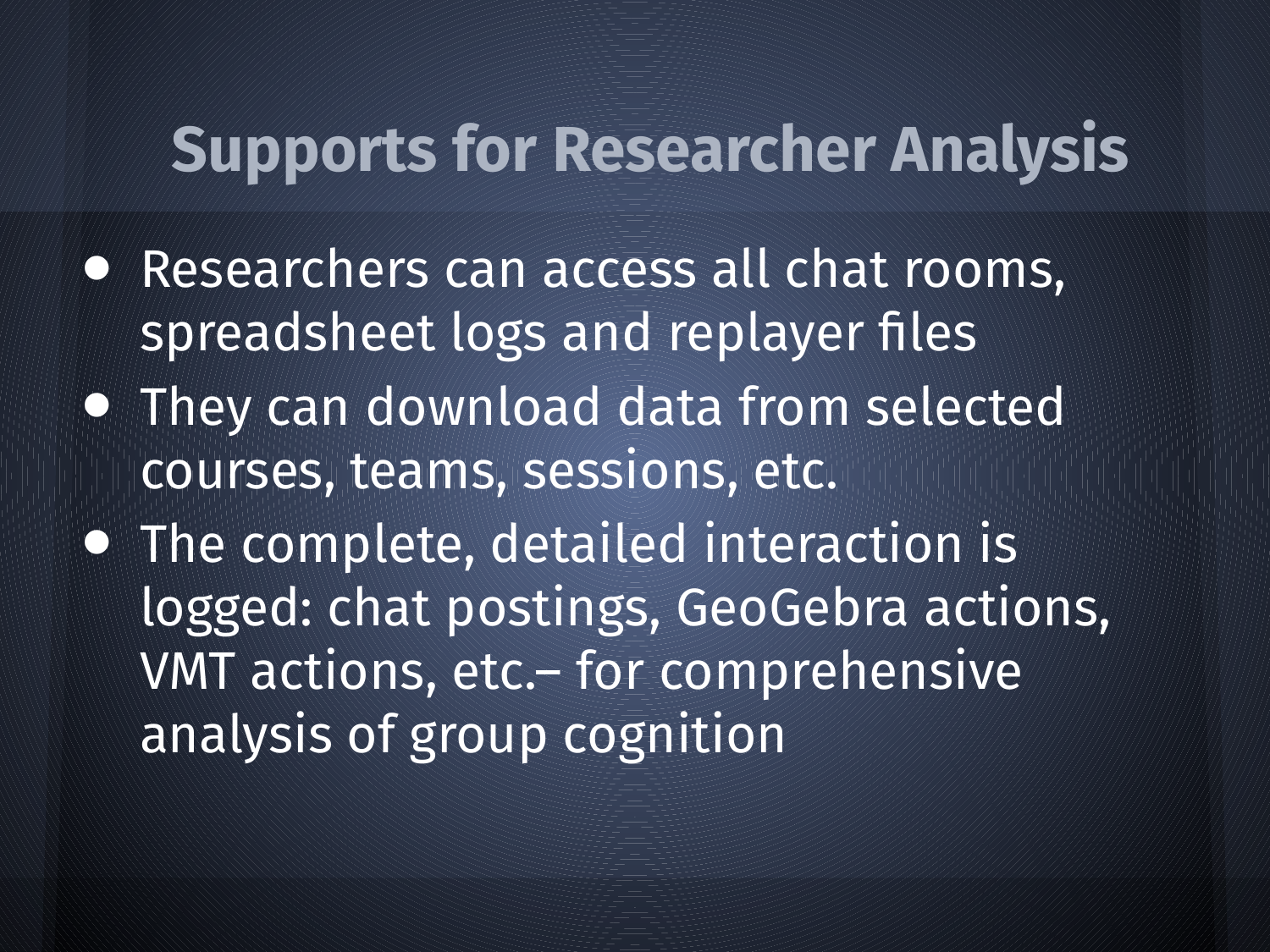

# Supports for Researcher Analysis
Researchers can access all chat rooms, spreadsheet logs and replayer files
They can download data from selected courses, teams, sessions, etc.
The complete, detailed interaction is logged: chat postings, GeoGebra actions, VMT actions, etc.– for comprehensive analysis of group cognition